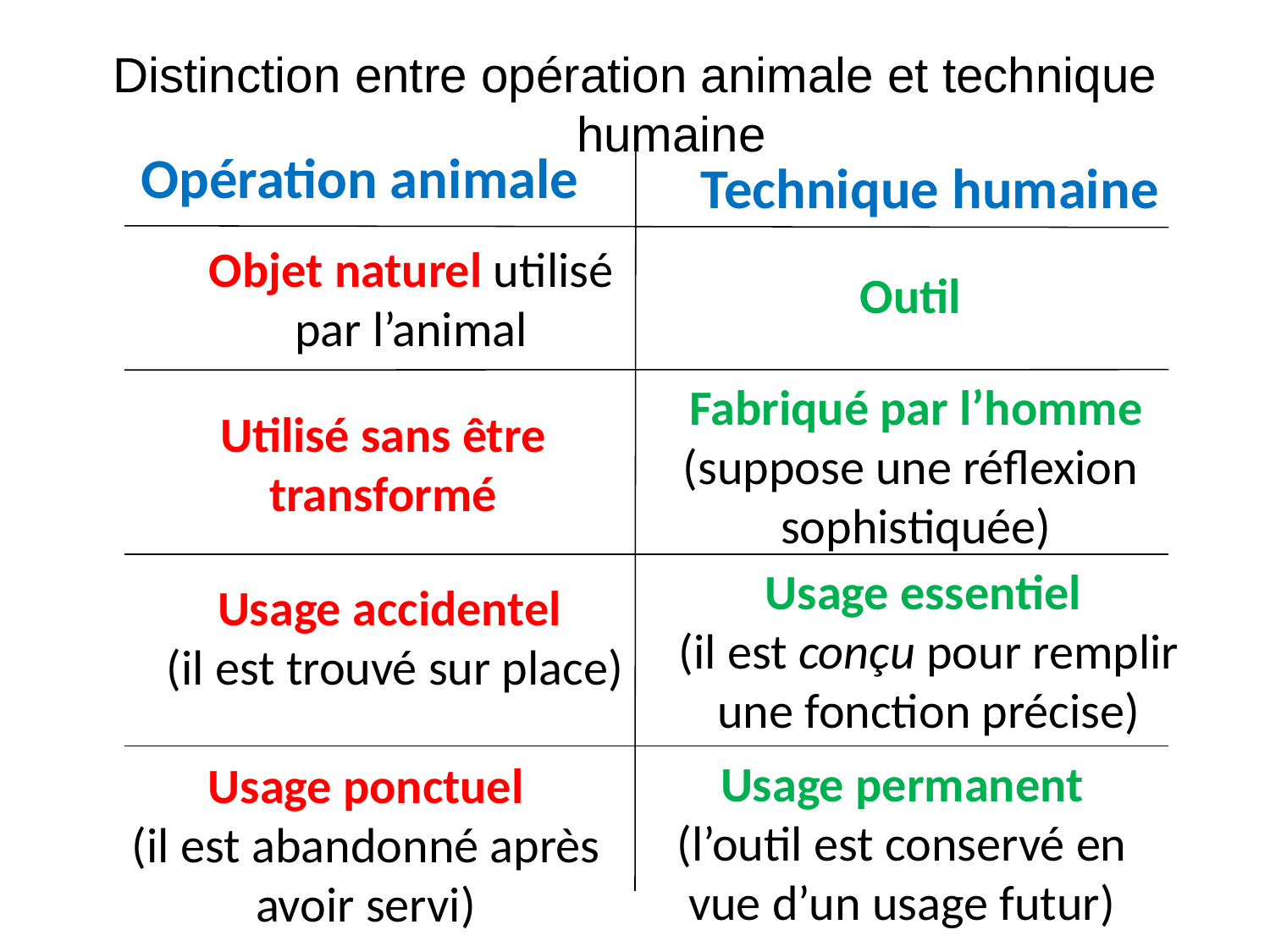

Distinction entre opération animale et technique humaine
Opération animale
Technique humaine
Objet naturel utilisé par l’animal
Outil
Fabriqué par l’homme
(suppose une réflexion  sophistiquée)
Utilisé sans être transformé
Usage essentiel
(il est conçu pour remplir une fonction précise)
Usage accidentel
(il est trouvé sur place)
Usage permanent
(l’outil est conservé en vue d’un usage futur)
Usage ponctuel
(il est abandonné après avoir servi)